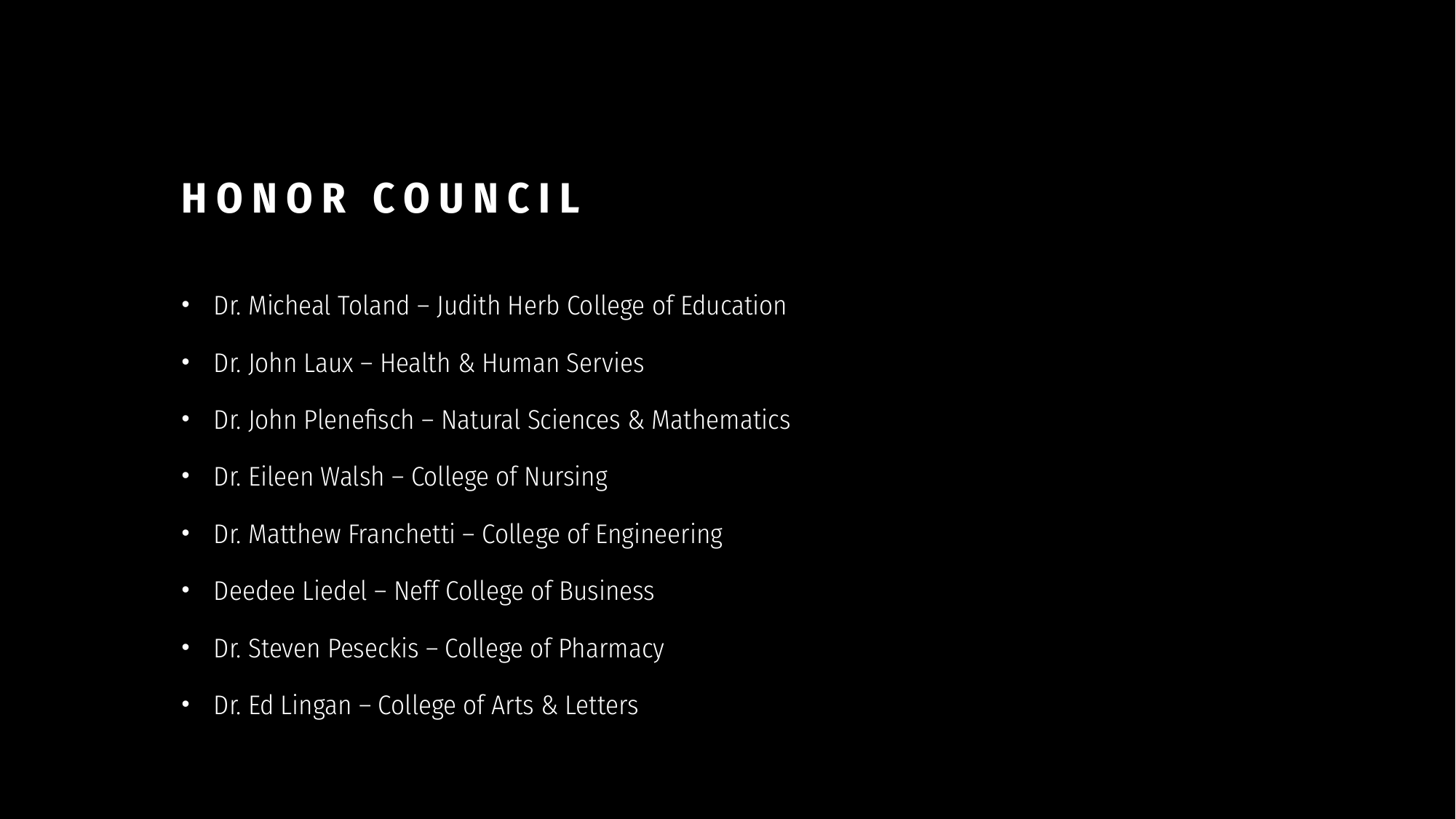

# Honor Council
Dr. Micheal Toland – Judith Herb College of Education
Dr. John Laux – Health & Human Servies
Dr. John Plenefisch – Natural Sciences & Mathematics
Dr. Eileen Walsh – College of Nursing
Dr. Matthew Franchetti – College of Engineering
Deedee Liedel – Neff College of Business
Dr. Steven Peseckis – College of Pharmacy
Dr. Ed Lingan – College of Arts & Letters